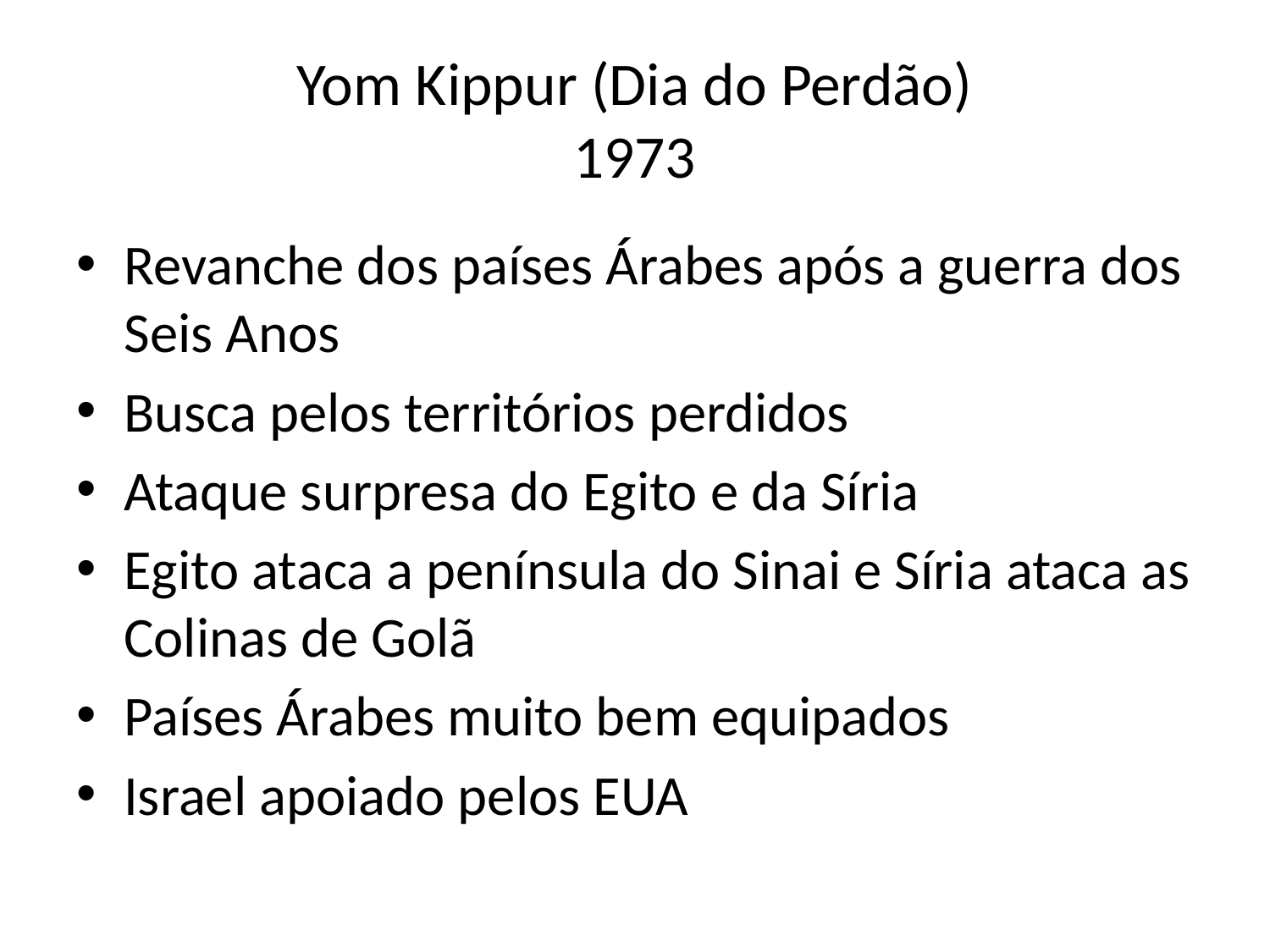

# Yom Kippur (Dia do Perdão) 1973
Revanche dos países Árabes após a guerra dos Seis Anos
Busca pelos territórios perdidos
Ataque surpresa do Egito e da Síria
Egito ataca a península do Sinai e Síria ataca as Colinas de Golã
Países Árabes muito bem equipados
Israel apoiado pelos EUA